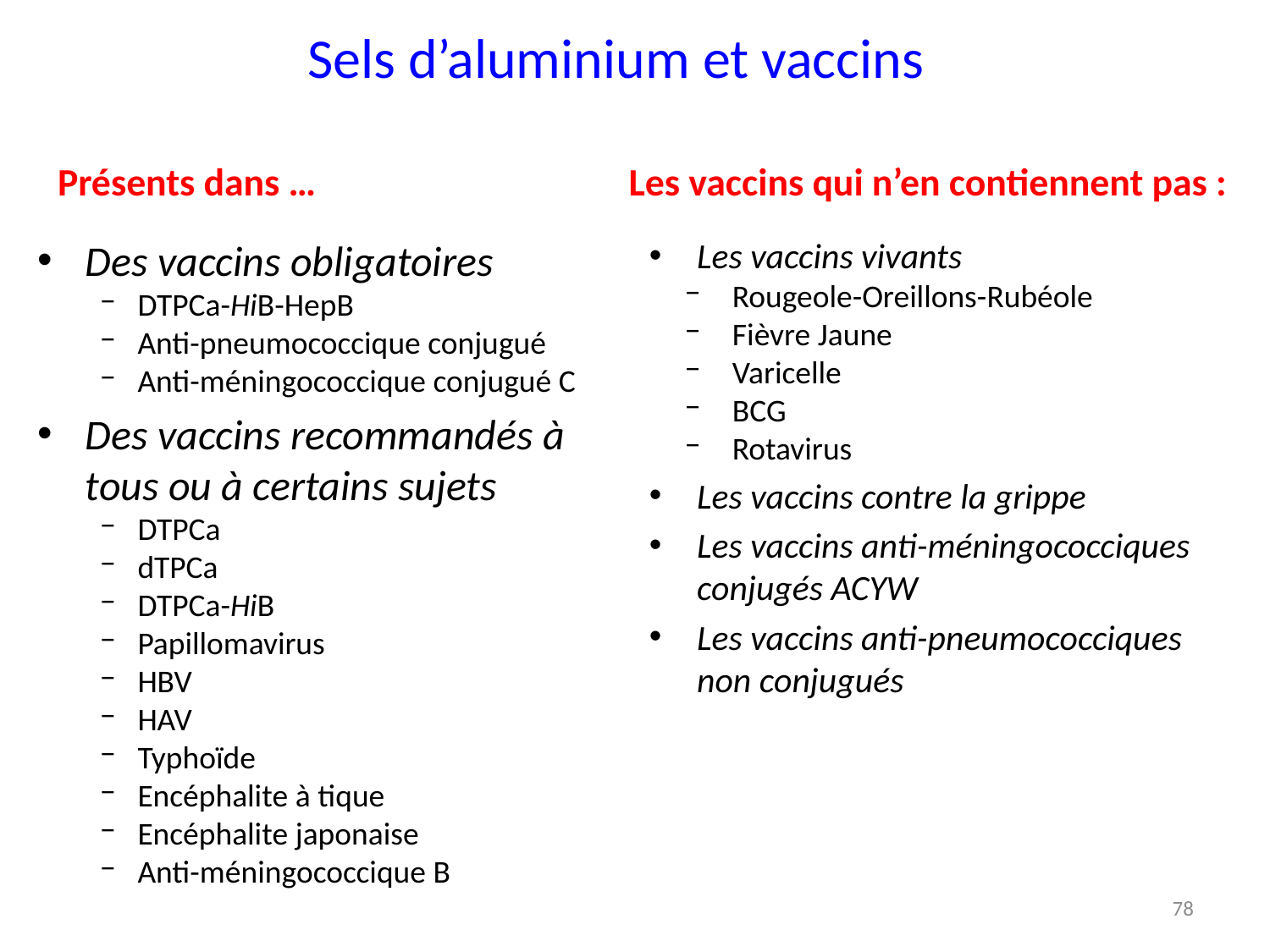

# Sels d’aluminium et vaccins
Présents dans …
Les vaccins qui n’en contiennent pas :
Des vaccins obligatoires
DTPCa-HiB-HepB
Anti-pneumococcique conjugué
Anti-méningococcique conjugué C
Des vaccins recommandés à tous ou à certains sujets
DTPCa
dTPCa
DTPCa-HiB
Papillomavirus
HBV
HAV
Typhoïde
Encéphalite à tique
Encéphalite japonaise
Anti-méningococcique B

Les vaccins vivants
Rougeole-Oreillons-Rubéole
Fièvre Jaune
Varicelle
BCG
Rotavirus
Les vaccins contre la grippe
Les vaccins anti-méningococciques conjugés ACYW
Les vaccins anti-pneumococciques non conjugués

78